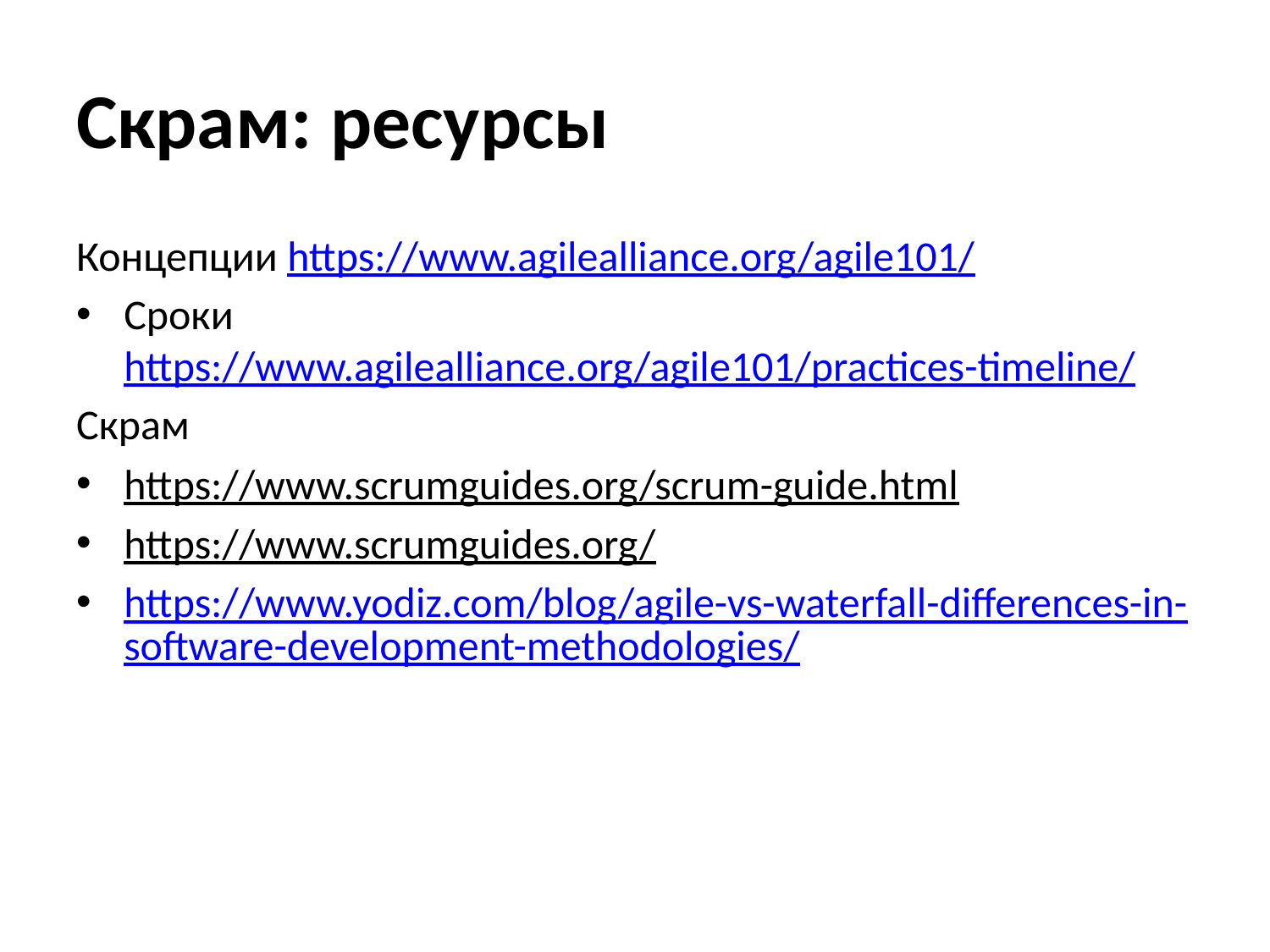

# Скрам: ресурсы
Концепции https://www.agilealliance.org/agile101/
Сроки https://www.agilealliance.org/agile101/practices-timeline/
Скрам
https://www.scrumguides.org/scrum-guide.html
https://www.scrumguides.org/
https://www.yodiz.com/blog/agile-vs-waterfall-differences-in-software-development-methodologies/